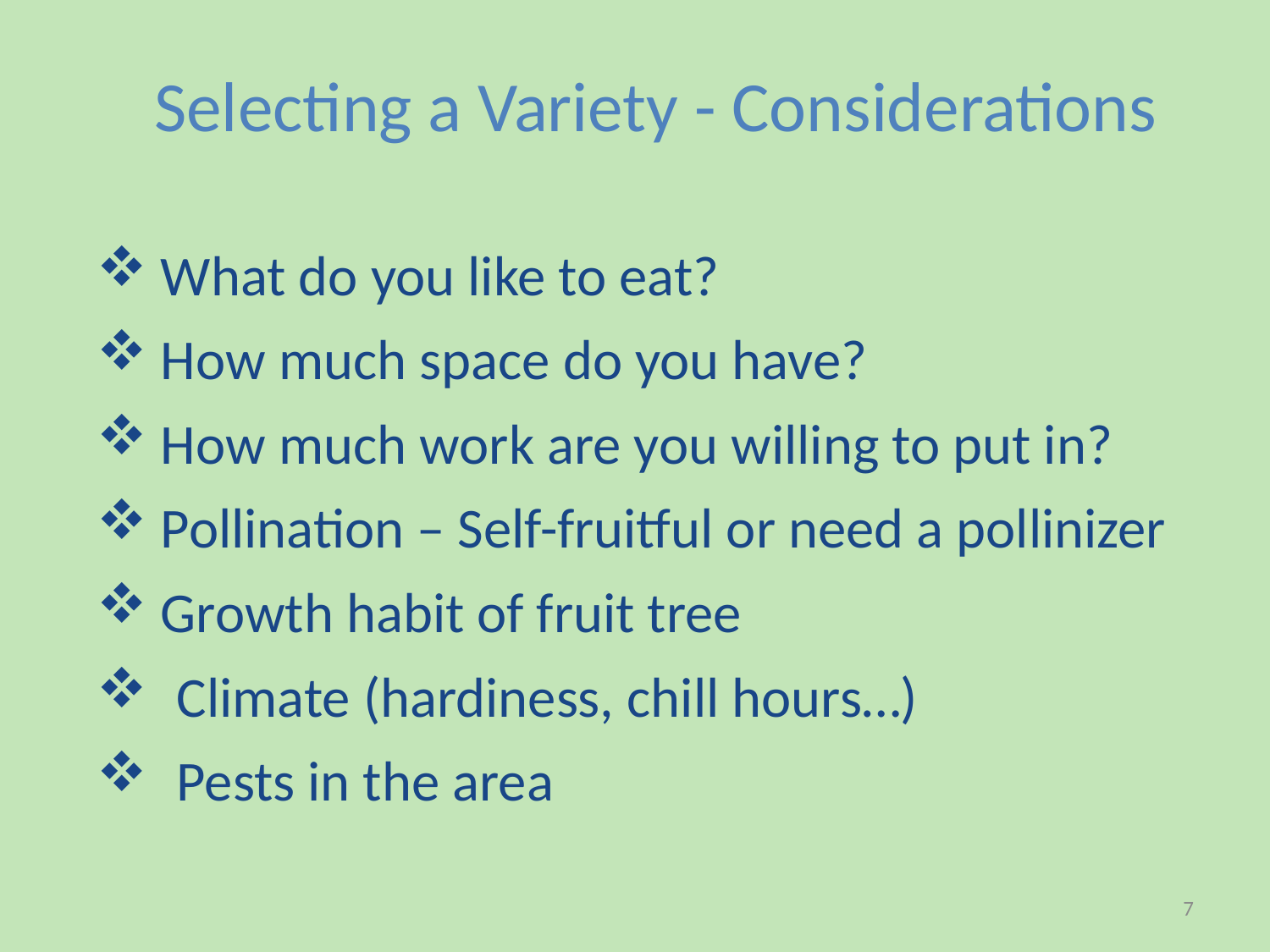

# Selecting a Variety - Considerations
What do you like to eat?
How much space do you have?
How much work are you willing to put in?
Pollination – Self-fruitful or need a pollinizer
Growth habit of fruit tree
Climate (hardiness, chill hours…)
Pests in the area

7